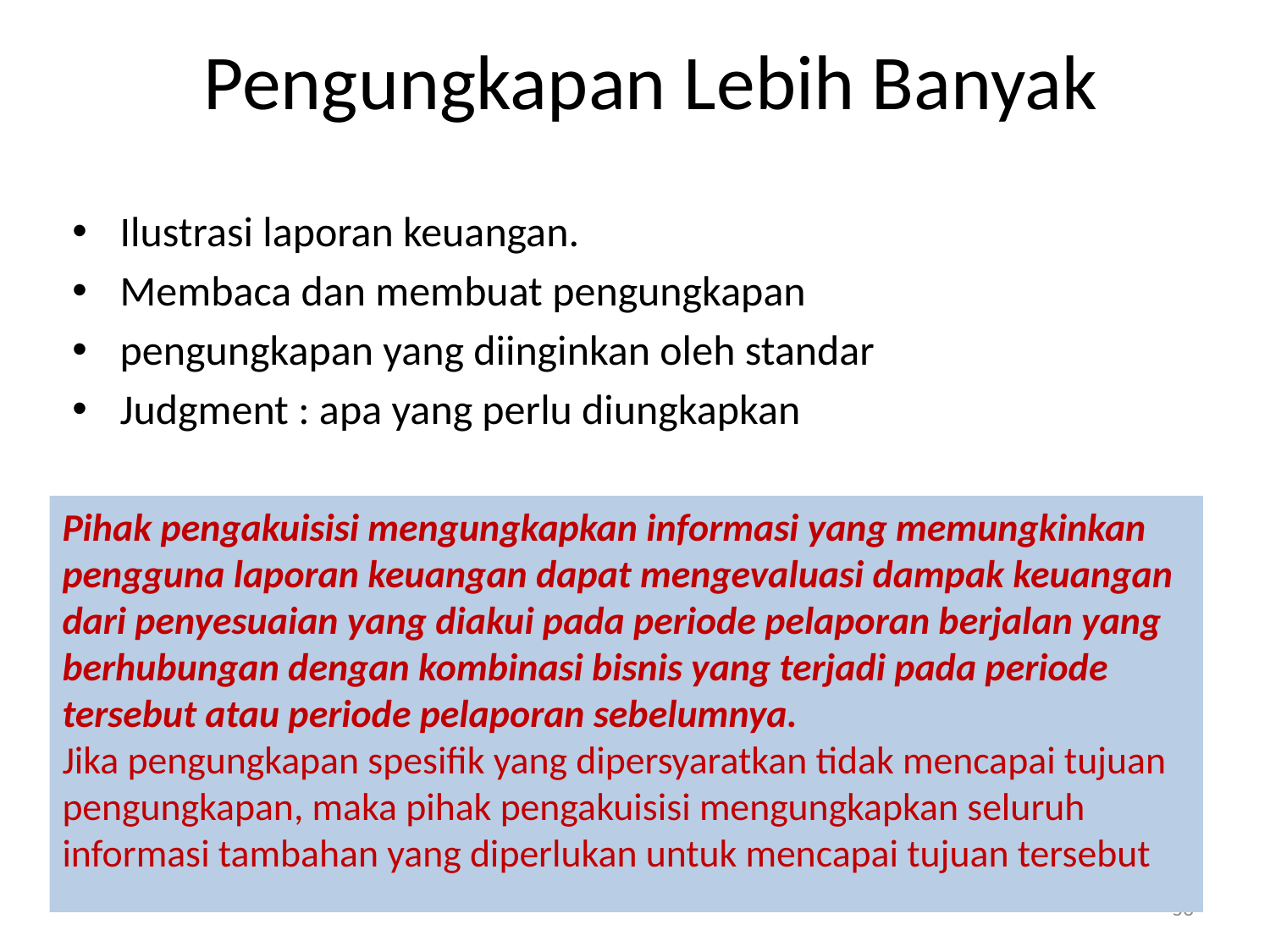

# Pengungkapan Lebih Banyak
Ilustrasi laporan keuangan.
Membaca dan membuat pengungkapan
pengungkapan yang diinginkan oleh standar
Judgment : apa yang perlu diungkapkan
Pihak pengakuisisi mengungkapkan informasi yang memungkinkan pengguna laporan keuangan dapat mengevaluasi dampak keuangan dari penyesuaian yang diakui pada periode pelaporan berjalan yang berhubungan dengan kombinasi bisnis yang terjadi pada periode tersebut atau periode pelaporan sebelumnya.
Jika pengungkapan spesifik yang dipersyaratkan tidak mencapai tujuan pengungkapan, maka pihak pengakuisisi mengungkapkan seluruh informasi tambahan yang diperlukan untuk mencapai tujuan tersebut
* Buletin Teknis No. 3
53